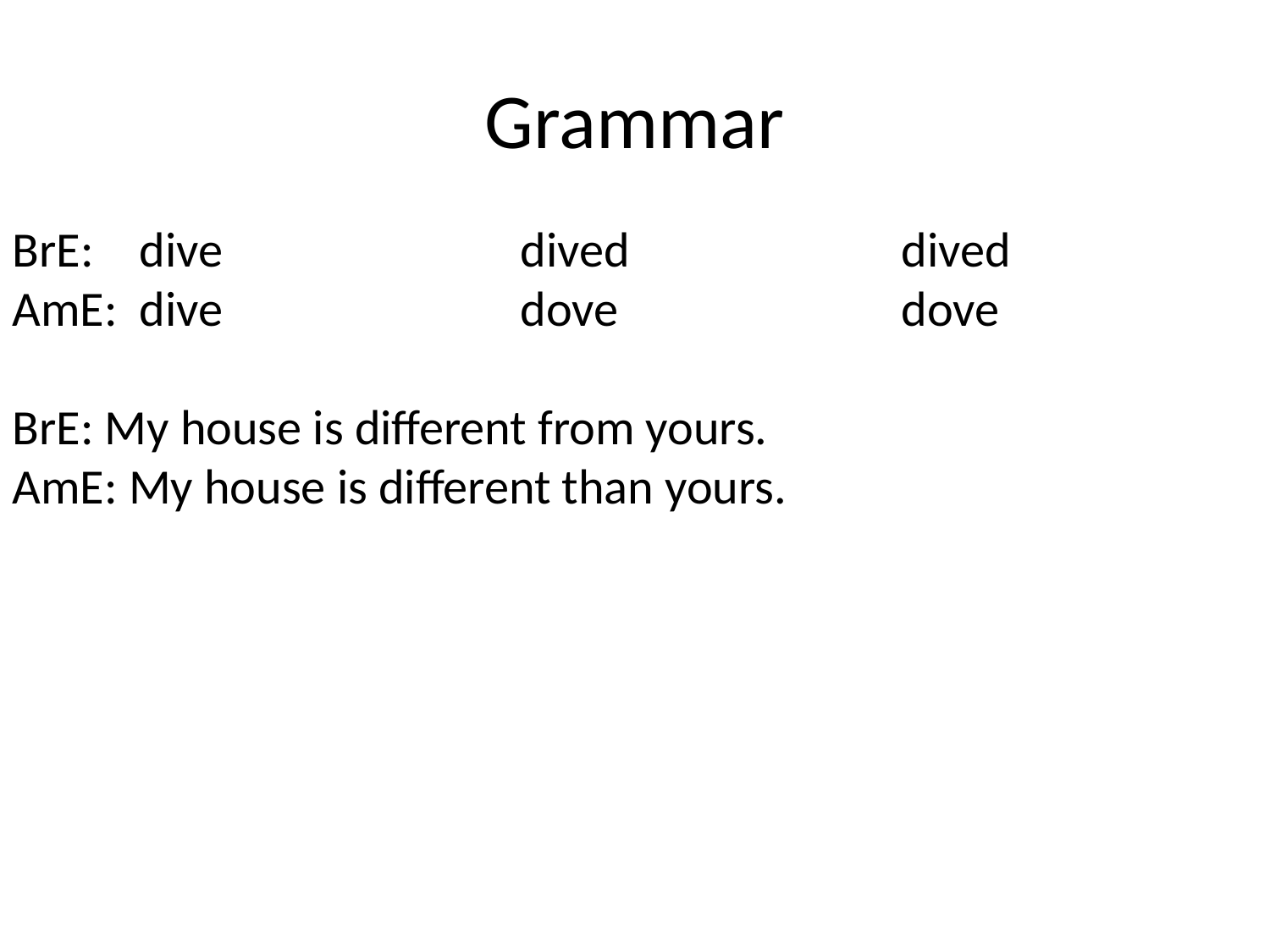

# Grammar
BrE:  	dive			dived			dived
AmE:	dive			dove			dove

BrE: My house is different from yours.
AmE: My house is different than yours.